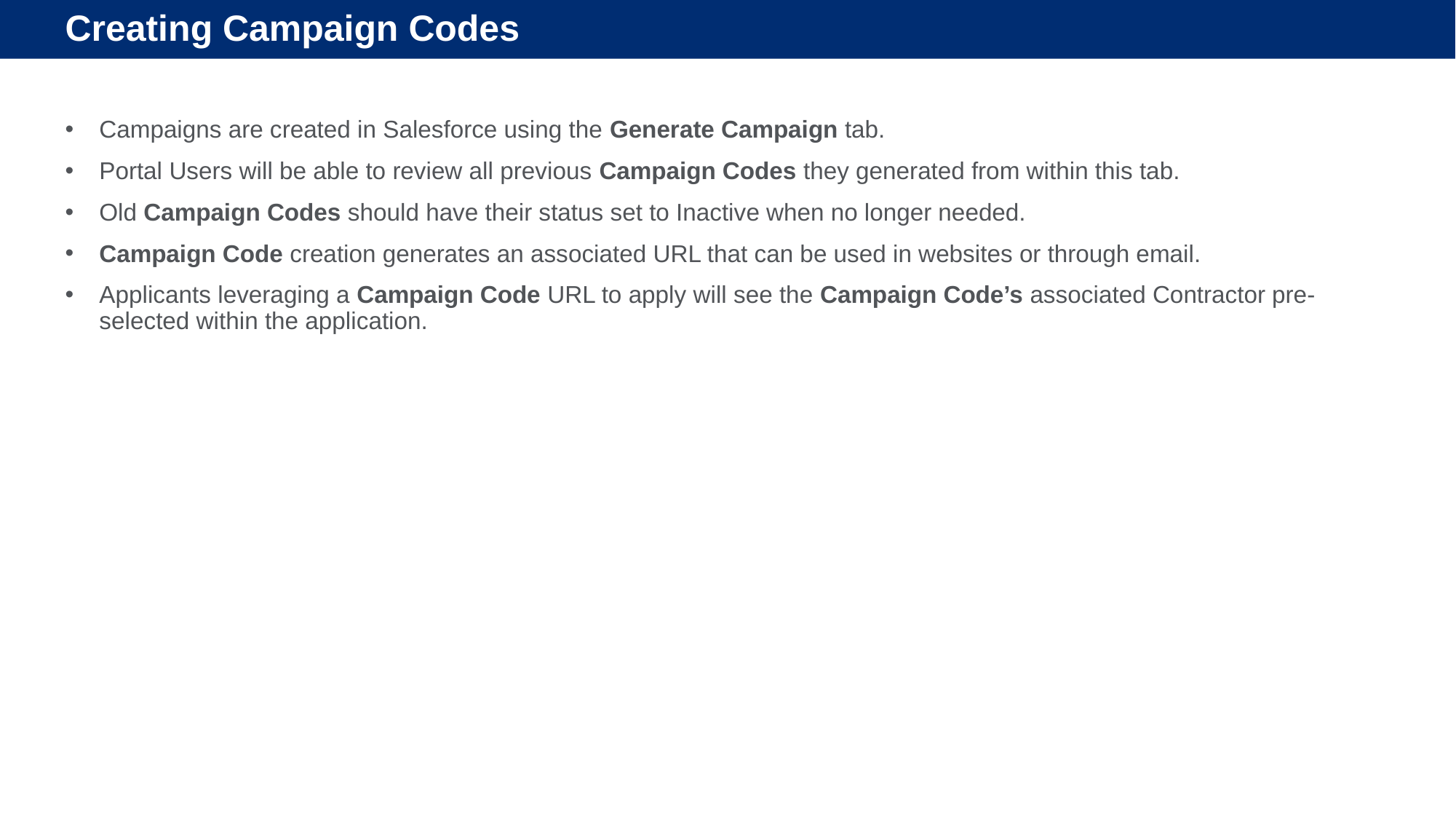

Creating Campaign Codes
Campaigns are created in Salesforce using the Generate Campaign tab.
Portal Users will be able to review all previous Campaign Codes they generated from within this tab.
Old Campaign Codes should have their status set to Inactive when no longer needed.
Campaign Code creation generates an associated URL that can be used in websites or through email.
Applicants leveraging a Campaign Code URL to apply will see the Campaign Code’s associated Contractor pre-selected within the application.